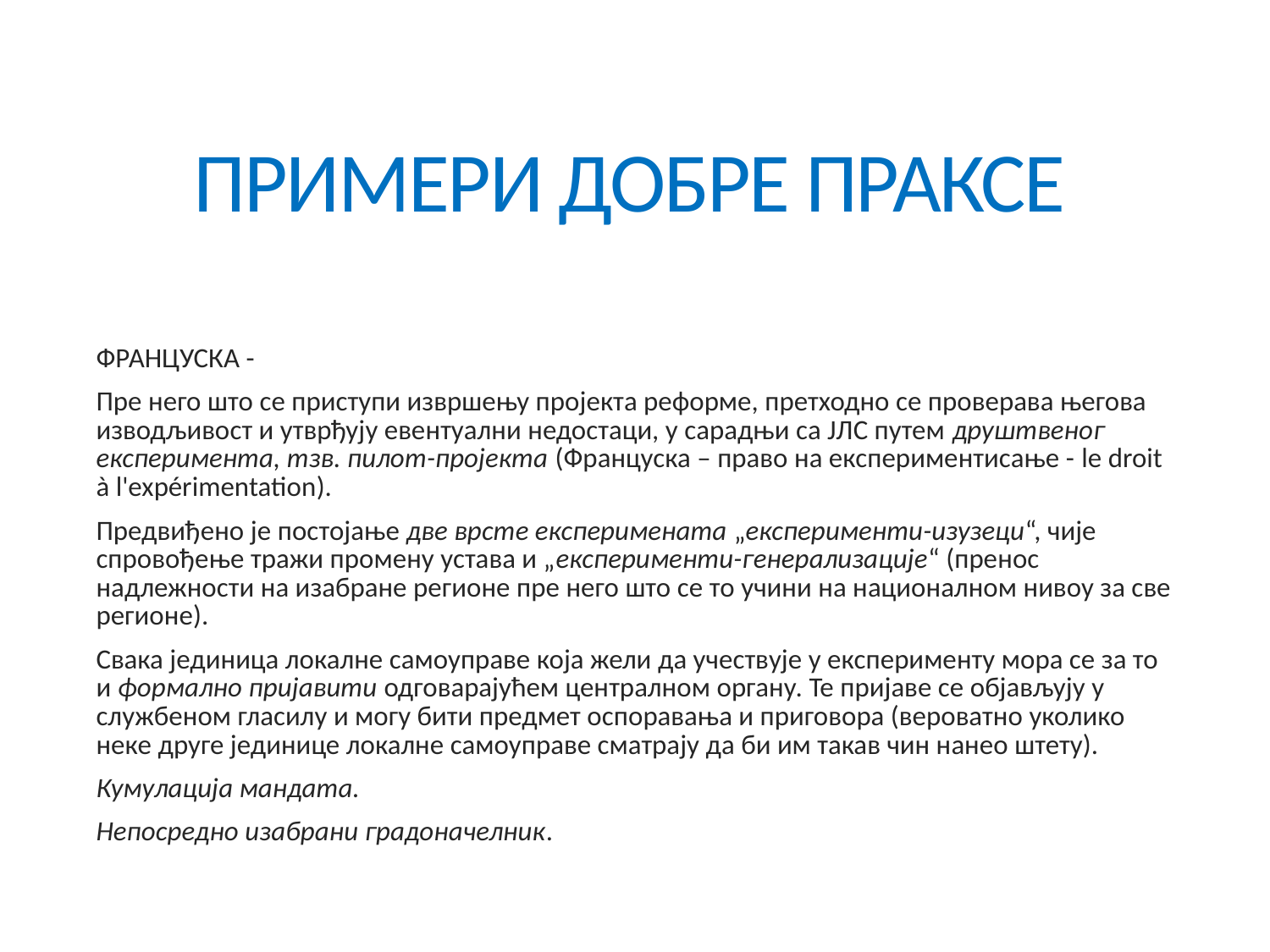

# ПРИМЕРИ ДОБРЕ ПРАКСЕ
ФРАНЦУСКА -
Пре него што се приступи извршењу пројекта реформе, претходно се проверава његова изводљивост и утврђују евентуални недостаци, у сарадњи са ЈЛС путем друштвеног експеримента, тзв. пилот-пројекта (Француска – право на експериментисање - le droit à l'expérimentation).
Предвиђено је постојање две врсте експеримената „експерименти-изузеци“, чије спровођење тражи промену устава и „експерименти-генерализације“ (пренос надлежности на изабране регионе пре него што се то учини на националном нивоу за све регионе).
Свака јединица локалне самоуправе која жели да учествује у експерименту мора се за то и формално пријавити одговарајућем централном органу. Те пријаве се објављују у службеном гласилу и могу бити предмет оспоравања и приговора (вероватно уколико неке друге јединице локалне самоуправе сматрају да би им такав чин нанео штету).
Кумулација мандата.
Непосредно изабрани градоначелник.